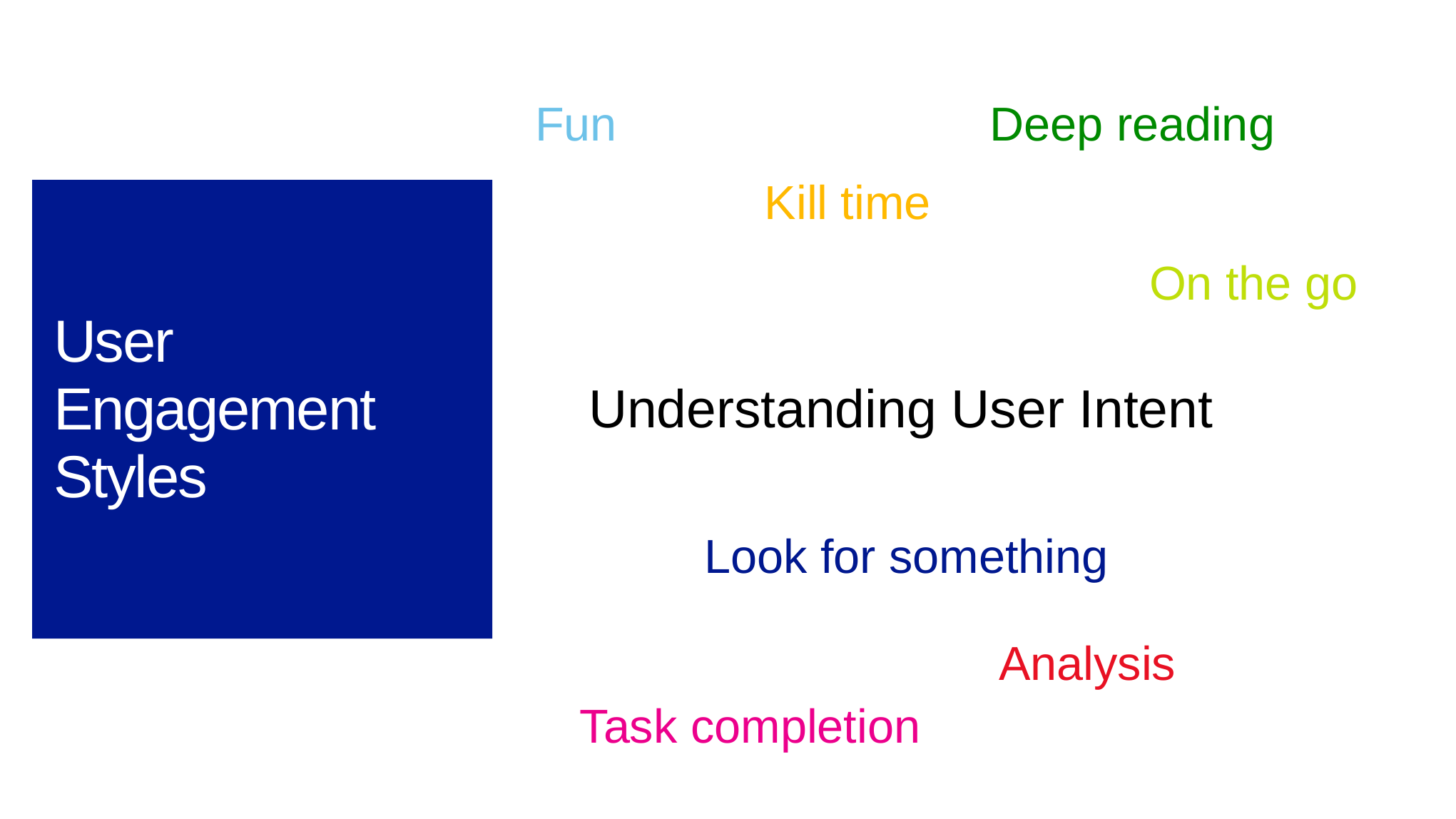

Fun
Deep reading
Kill time
# User Engagement Styles
On the go
Understanding User Intent
Look for something
Analysis
Task completion